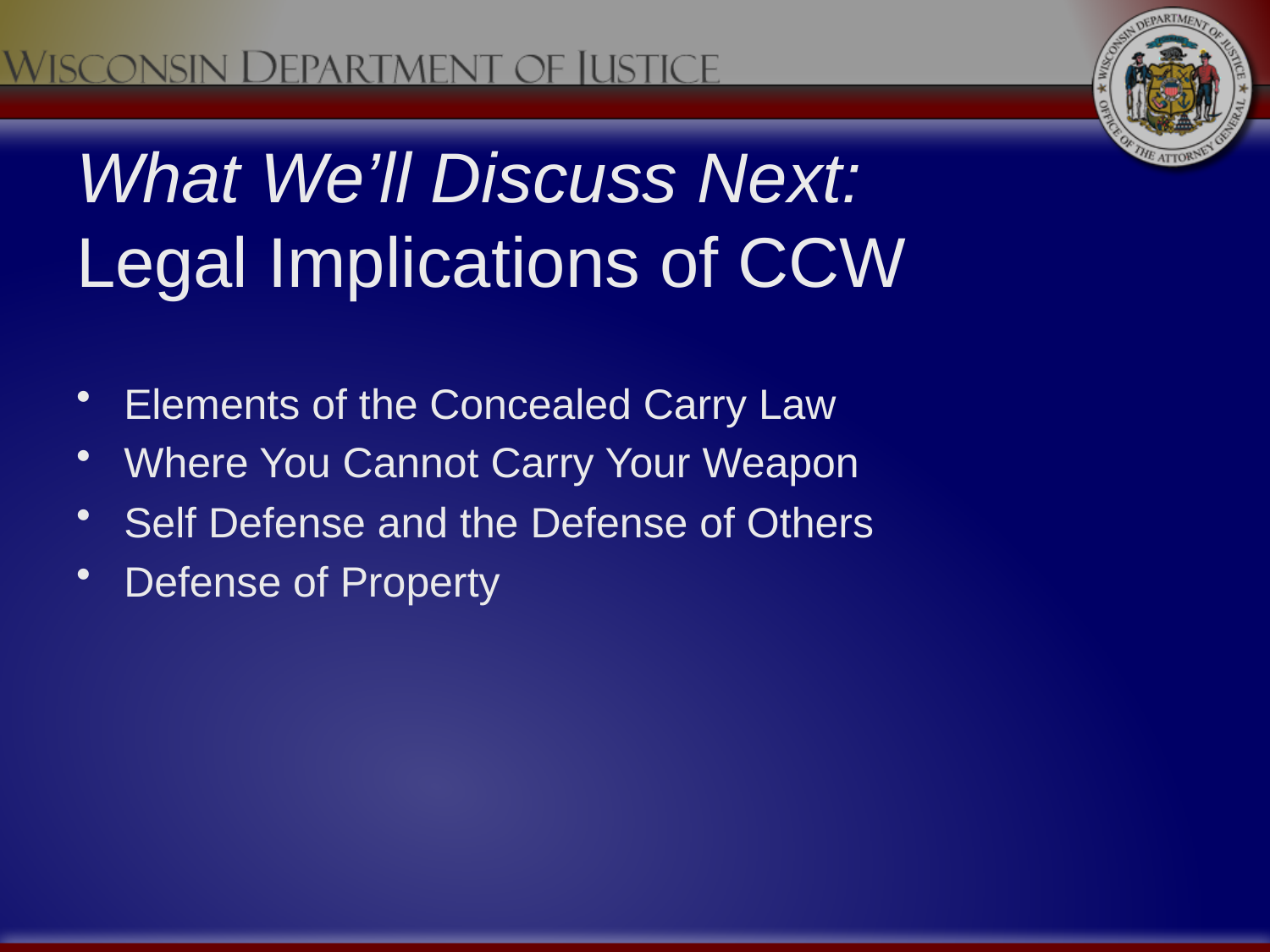

# What We’ll Discuss Next: Legal Implications of CCW
Elements of the Concealed Carry Law
Where You Cannot Carry Your Weapon
Self Defense and the Defense of Others
Defense of Property